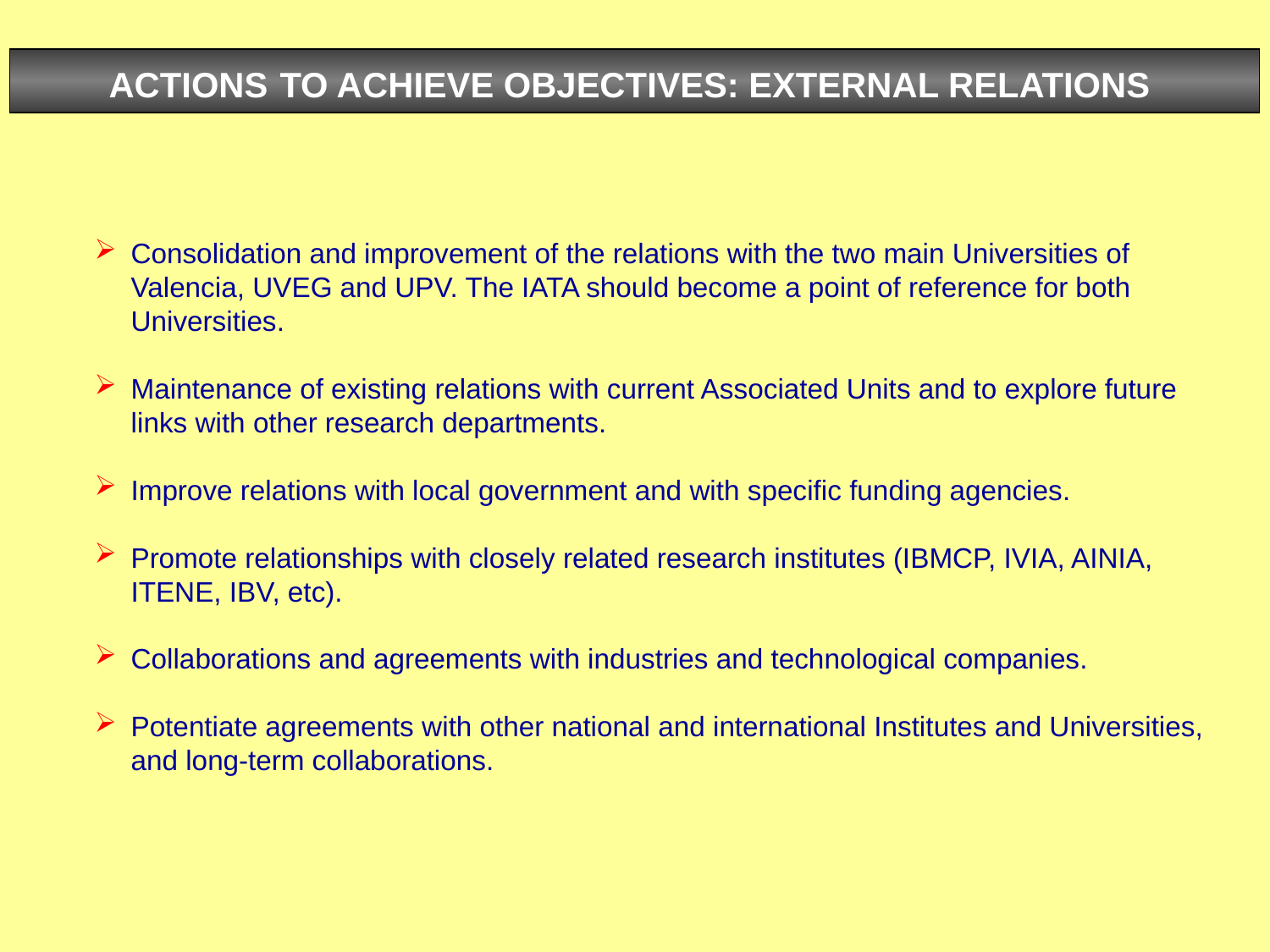

ACTIONS TO ACHIEVE OBJECTIVES: EXTERNAL RELATIONS

Consolidation and improvement of the relations with the two main Universities of Valencia, UVEG and UPV. The IATA should become a point of reference for both Universities.

Maintenance of existing relations with current Associated Units and to explore future links with other research departments.

Improve relations with local government and with specific funding agencies.

Promote relationships with closely related research institutes (IBMCP, IVIA, AINIA, ITENE, IBV, etc).

Collaborations and agreements with industries and technological companies.

Potentiate agreements with other national and international Institutes and Universities, and long-term collaborations.